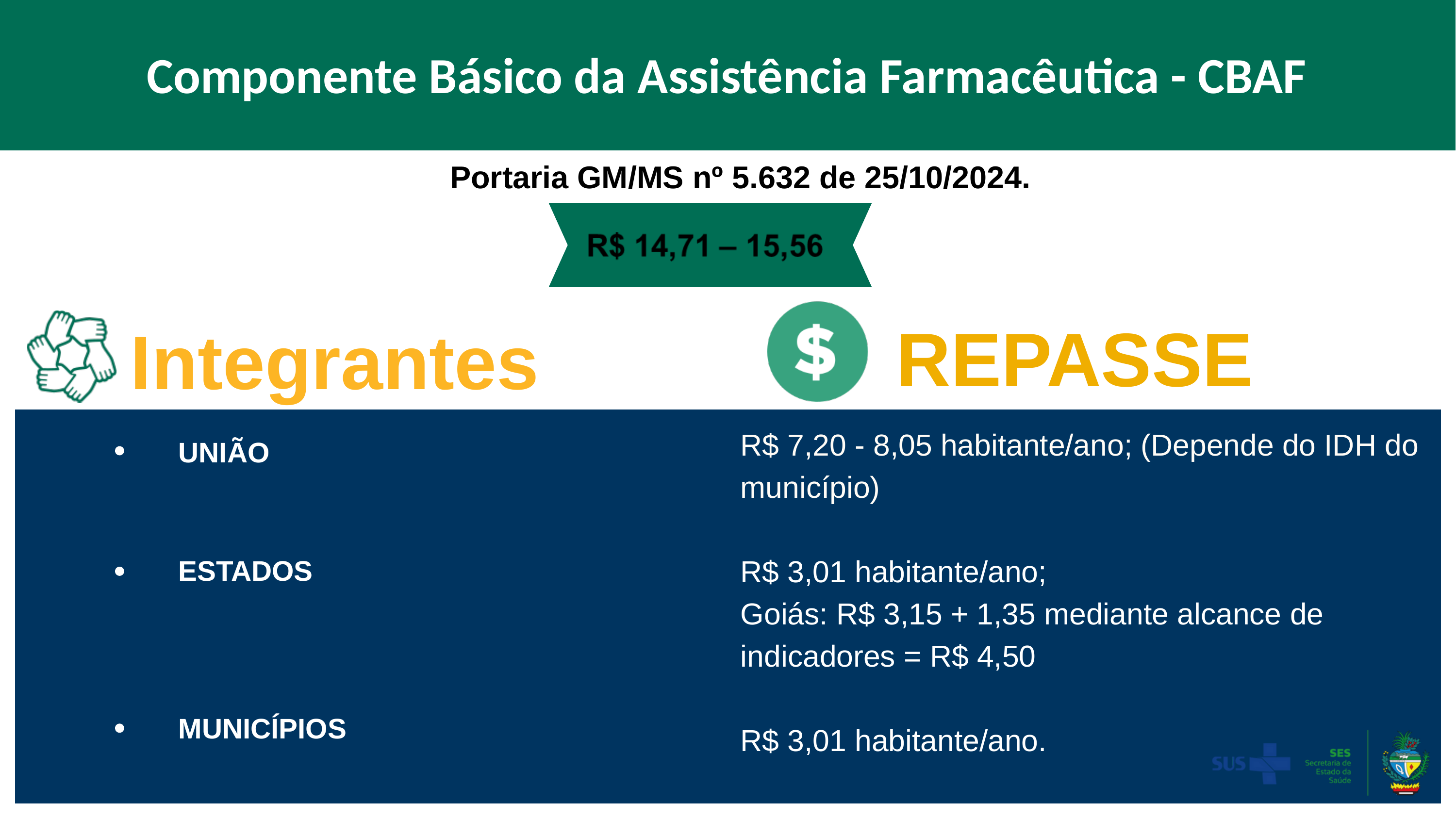

Componente Básico da Assistência Farmacêutica - CBAF
Portaria GM/MS nº 5.632 de 25/10/2024.

REPASSE
Integrantes

R$ 7,20 - 8,05 habitante/ano; (Depende do IDH do município)

R$ 3,01 habitante/ano;
Goiás: R$ 3,15 + 1,35 mediante alcance de indicadores = R$ 4,50

R$ 3,01 habitante/ano.

UNIÃO

ESTADOS

MUNICÍPIOS